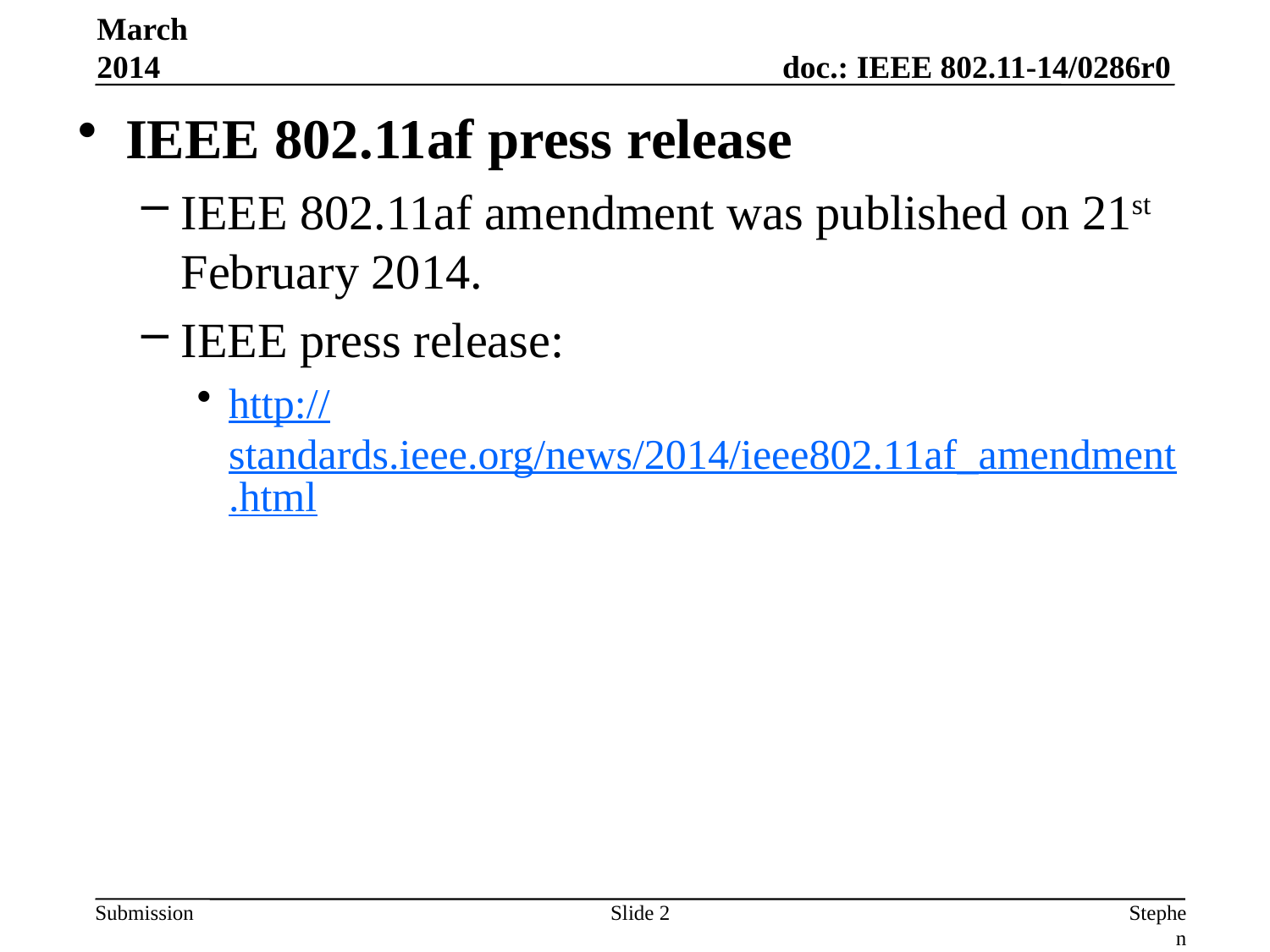

March 2014
IEEE 802.11af press release
IEEE 802.11af amendment was published on 21st February 2014.
IEEE press release:
http://standards.ieee.org/news/2014/ieee802.11af_amendment.html

Slide 2
Stephen McCann, Blackberry